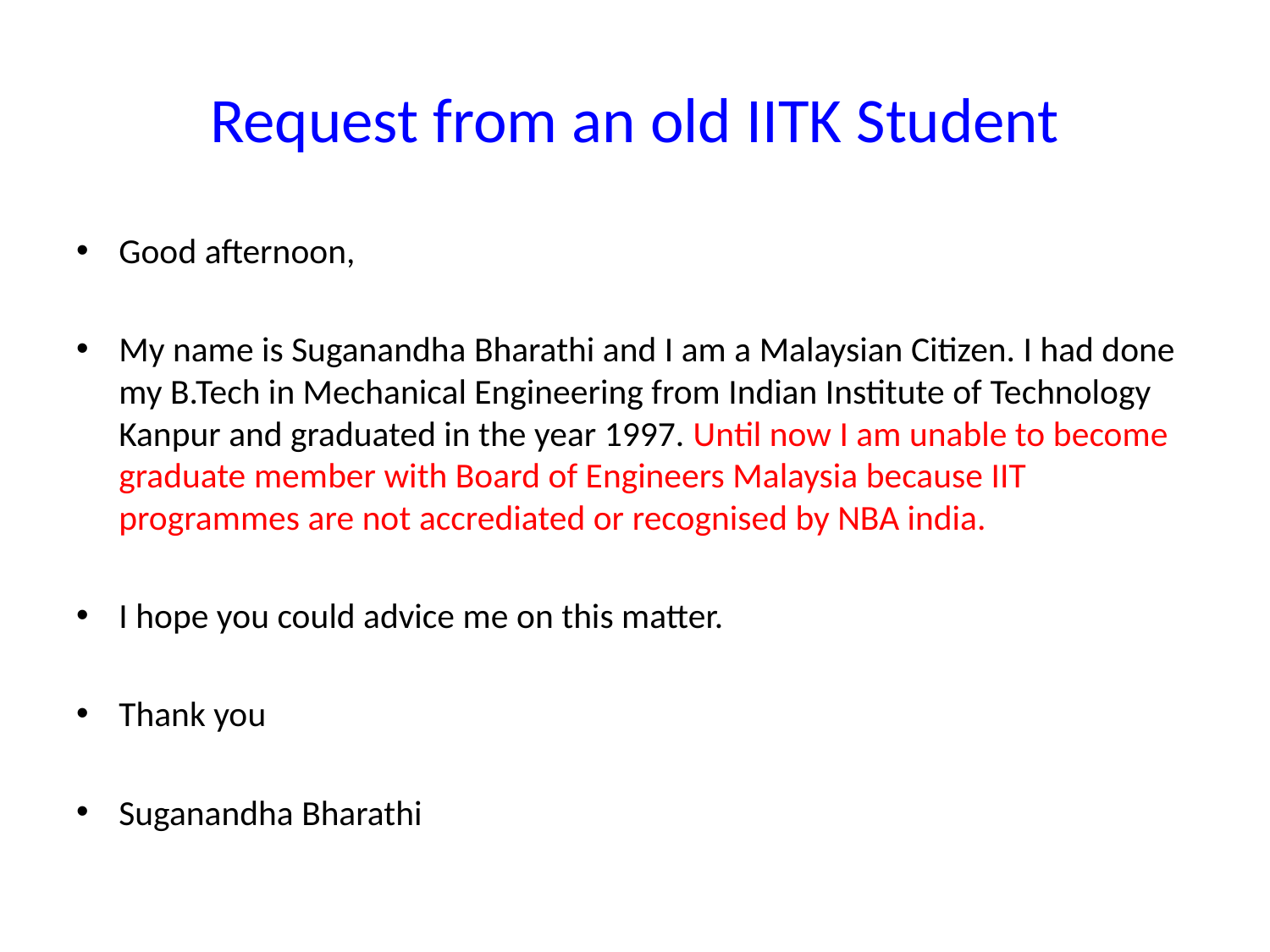

# Request from an old IITK Student
Good afternoon,

My name is Suganandha Bharathi and I am a Malaysian Citizen. I had done my B.Tech in Mechanical Engineering from Indian Institute of Technology Kanpur and graduated in the year 1997. Until now I am unable to become graduate member with Board of Engineers Malaysia because IIT programmes are not accrediated or recognised by NBA india.

I hope you could advice me on this matter.

Thank you

Suganandha Bharathi